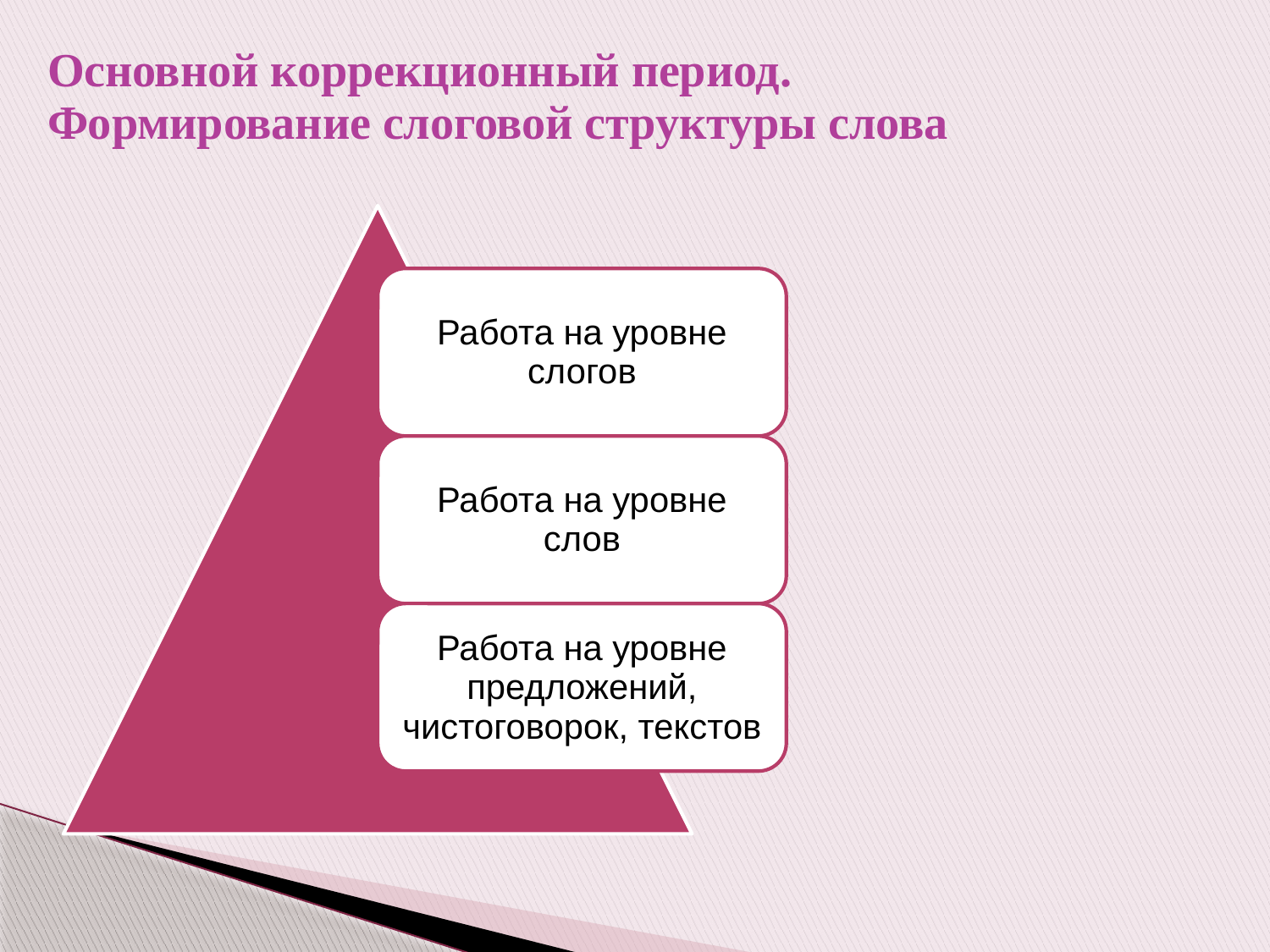

# Основной коррекционный период. Формирование слоговой структуры слова
Работа на уровне слогов
Работа на уровне слов
Работа на уровне предложений, чистоговорок, текстов